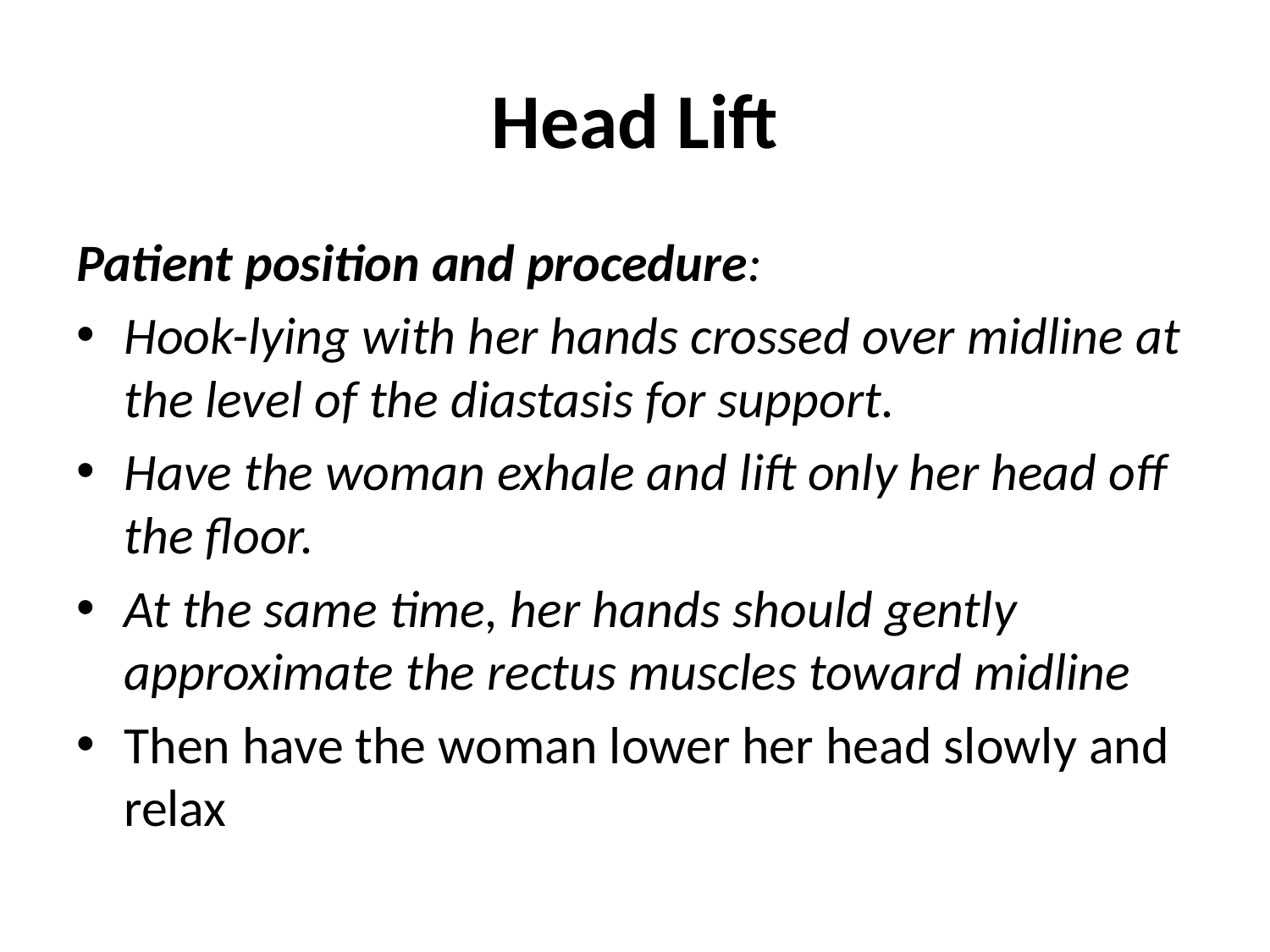

# Head Lift
Patient position and procedure:
Hook-lying with her hands crossed over midline at the level of the diastasis for support.
Have the woman exhale and lift only her head off the floor.
At the same time, her hands should gently approximate the rectus muscles toward midline
Then have the woman lower her head slowly and relax